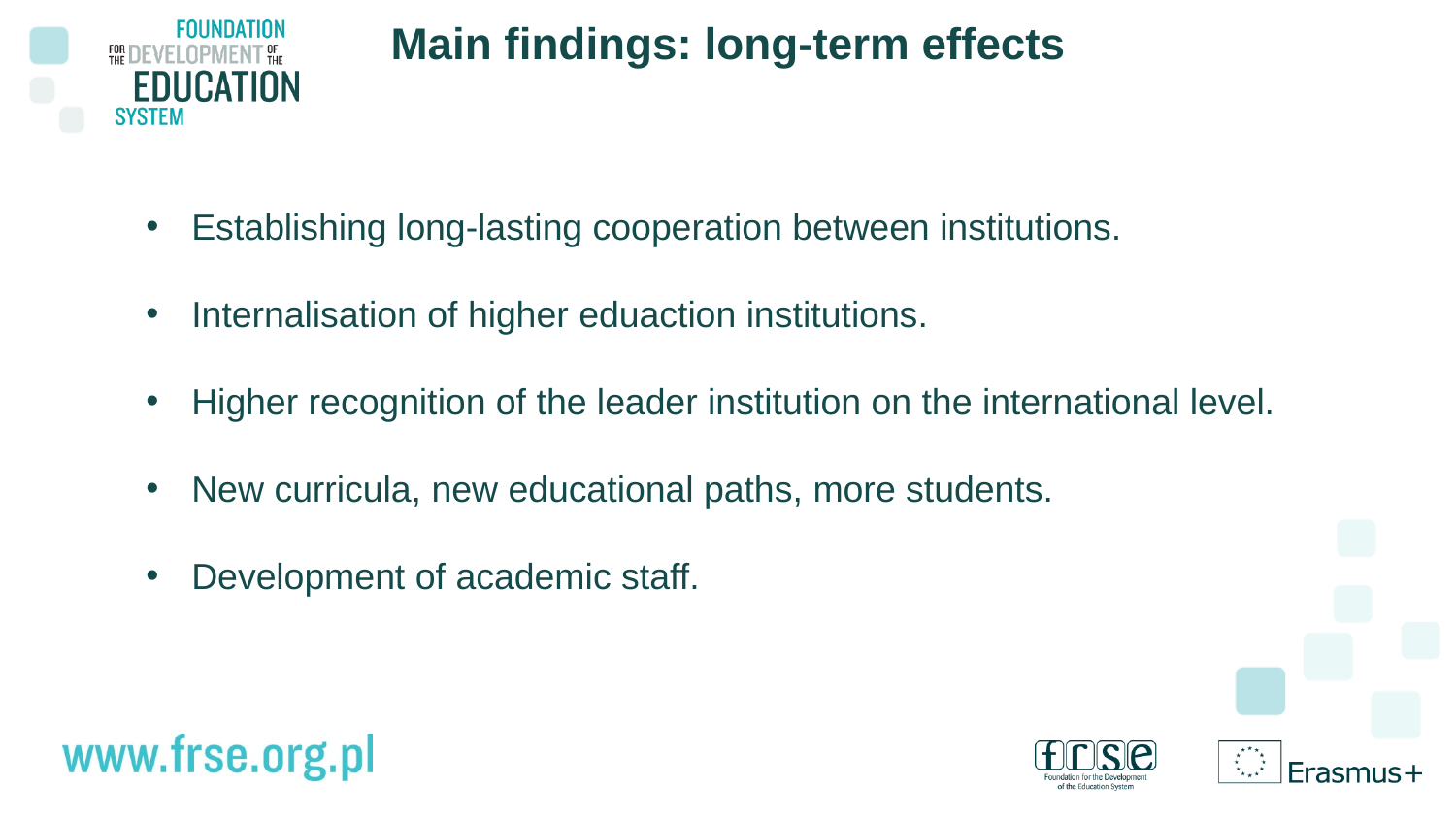

Main findings: long-term effects
Establishing long-lasting cooperation between institutions.

Internalisation of higher eduaction institutions.

Higher recognition of the leader institution on the international level.

New curricula, new educational paths, more students.

Development of academic staff.